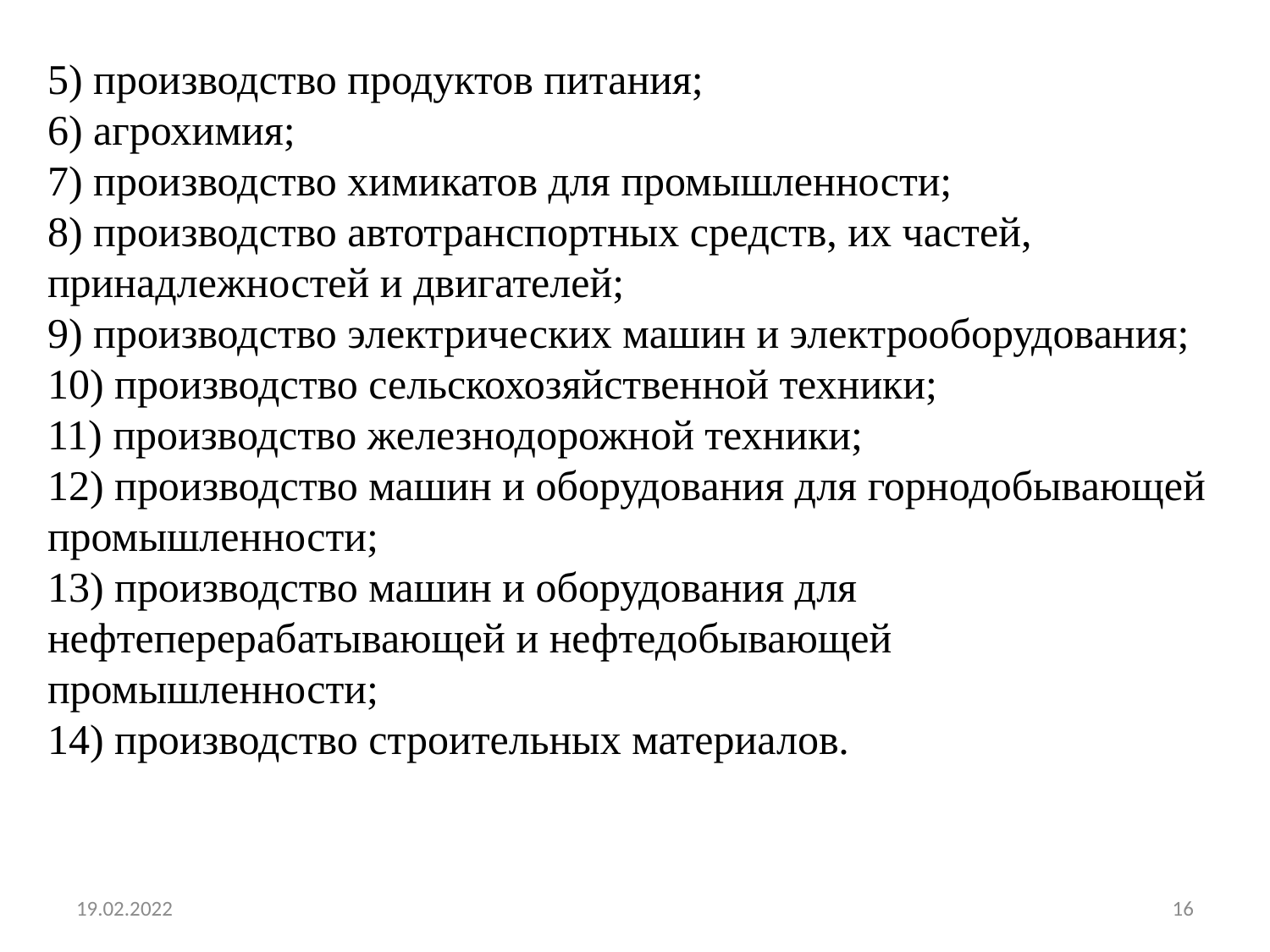

5) производство продуктов питания;
6) агрохимия;
7) производство химикатов для промышленности;
8) производство автотранспортных средств, их частей, принадлежностей и двигателей;
9) производство электрических машин и электрооборудования;
10) производство сельскохозяйственной техники;
11) производство железнодорожной техники;
12) производство машин и оборудования для горнодобывающей промышленности;
13) производство машин и оборудования для нефтеперерабатывающей и нефтедобывающей промышленности;
14) производство строительных материалов.
19.02.2022
16